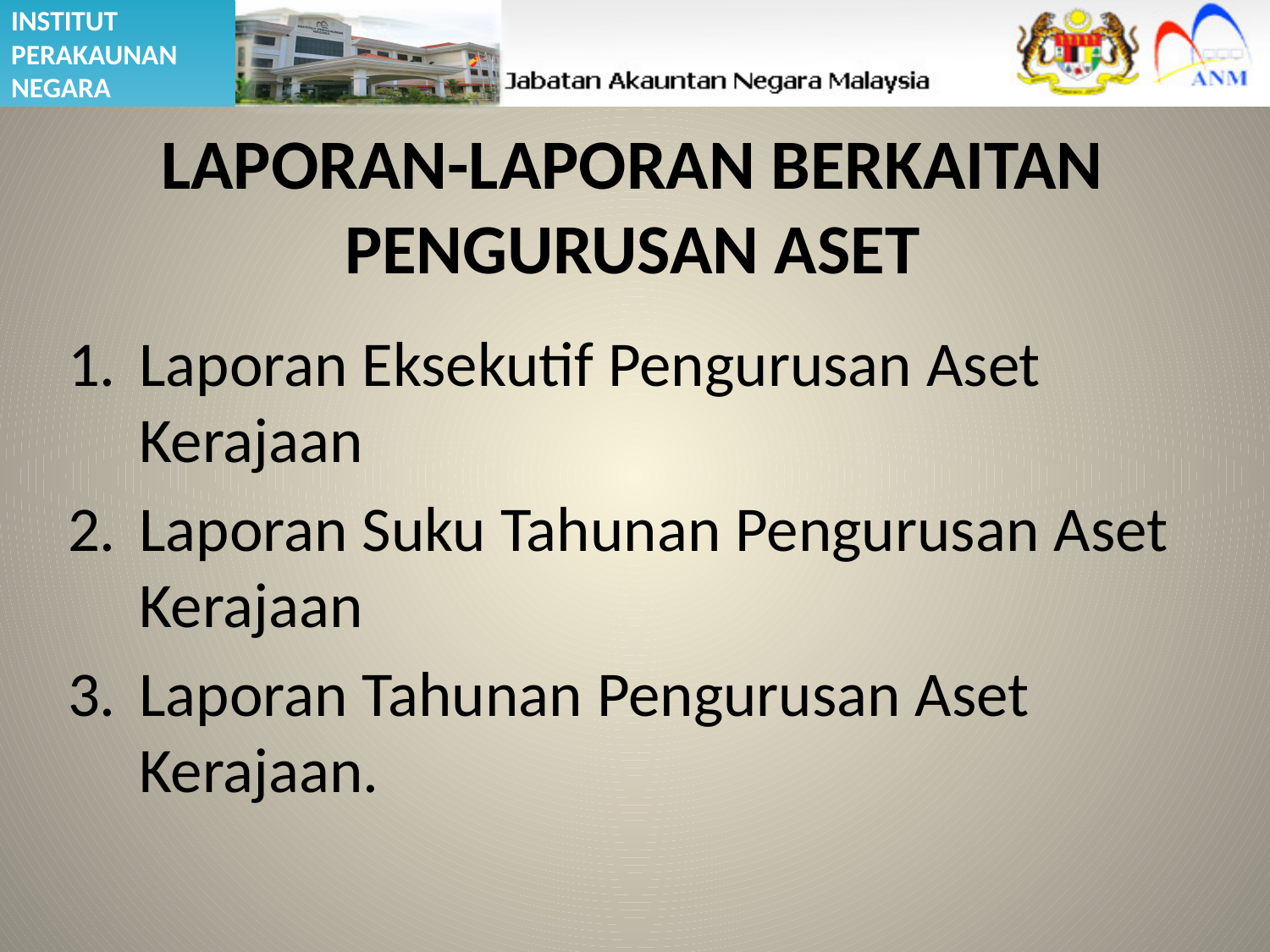

# LAPORAN-LAPORAN BERKAITAN PENGURUSAN ASET
Laporan Eksekutif Pengurusan Aset Kerajaan
Laporan Suku Tahunan Pengurusan Aset Kerajaan
Laporan Tahunan Pengurusan Aset Kerajaan.